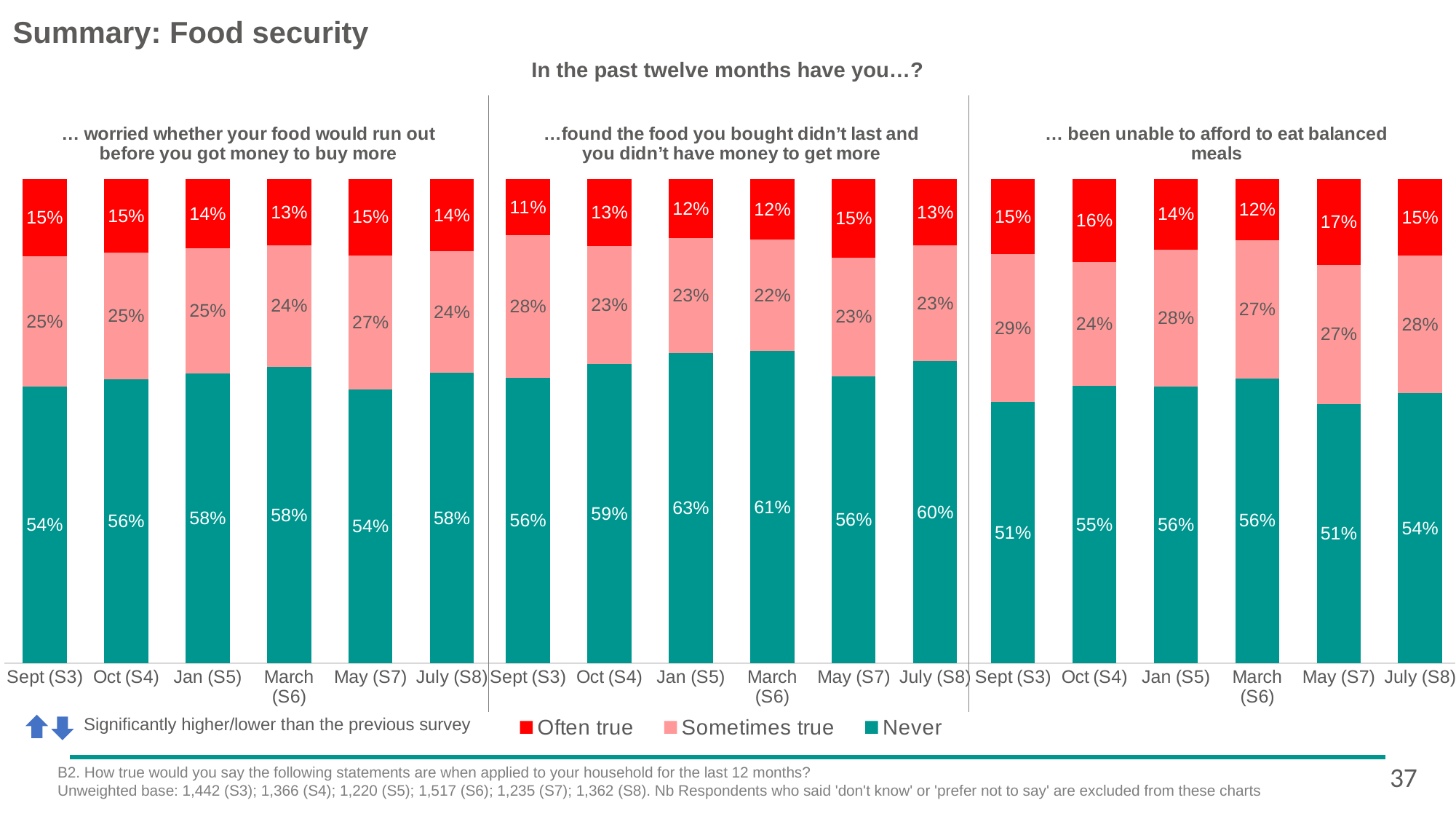

Summary: Food security
In the past twelve months have you…?

### Chart: … been unable to afford to eat balanced meals

| Category | Never | Sometimes true | Often true |
|---|---|---|---|
| Sept (S3) | 0.513418620491614 | 0.290806187829461 | 0.147639524223701 |
| Oct (S4) | 0.545740352189103 | 0.24333584234163 | 0.162847302776088 |
| Jan (S5) | 0.55919011583021 | 0.277478163393231 | 0.142297985506176 |
| March (S6) | 0.556486037140831 | 0.26973234740515 | 0.119020338431305 |
| May (S7) | 0.511623582082002 | 0.274228152777609 | 0.169095397839353 |
| July (S8) | 0.539201978751833 | 0.275231450475927 | 0.152682547420612 |

### Chart: … worried whether your food would run out before you got money to buy more

| Category | Never | Sometimes true | Often true |
|---|---|---|---|
| Sept (S3) | 0.544089896906857 | 0.254780642392483 | 0.151975826121789 |
| Oct (S4) | 0.560741242829539 | 0.249708189195046 | 0.14564148005392 |
| Jan (S5) | 0.583064527180624 | 0.250603319066086 | 0.139128320992711 |
| March (S6) | 0.578737850559989 | 0.236485011040719 | 0.129433493372771 |
| May (S7) | 0.542241646446254 | 0.265568544320429 | 0.150537264915021 |
| July (S8) | 0.580784415523215 | 0.242187451517541 | 0.144639971302003 |

### Chart: …found the food you bought didn’t last and you didn’t have money to get more

| Category | Never | Sometimes true | Often true |
|---|---|---|---|
| Sept (S3) | 0.558116801852098 | 0.277212526934642 | 0.110026502479591 |
| Oct (S4) | 0.589436682808665 | 0.233624938437208 | 0.131174492063771 |
| Jan (S5) | 0.625253256483333 | 0.231277606227095 | 0.119357806298296 |
| March (S6) | 0.605406257118391 | 0.216227507974149 | 0.117350222649104 |
| May (S7) | 0.564490190017541 | 0.233325774409863 | 0.154259145742067 |
| July (S8) | 0.602411868181736 | 0.230972148261022 | 0.132576818843697 |
Significantly higher/lower than the previous survey

37
B2. How true would you say the following statements are when applied to your household for the last 12 months?
Unweighted base: 1,442 (S3); 1,366 (S4); 1,220 (S5); 1,517 (S6); 1,235 (S7); 1,362 (S8). Nb Respondents who said 'don't know' or 'prefer not to say' are excluded from these charts